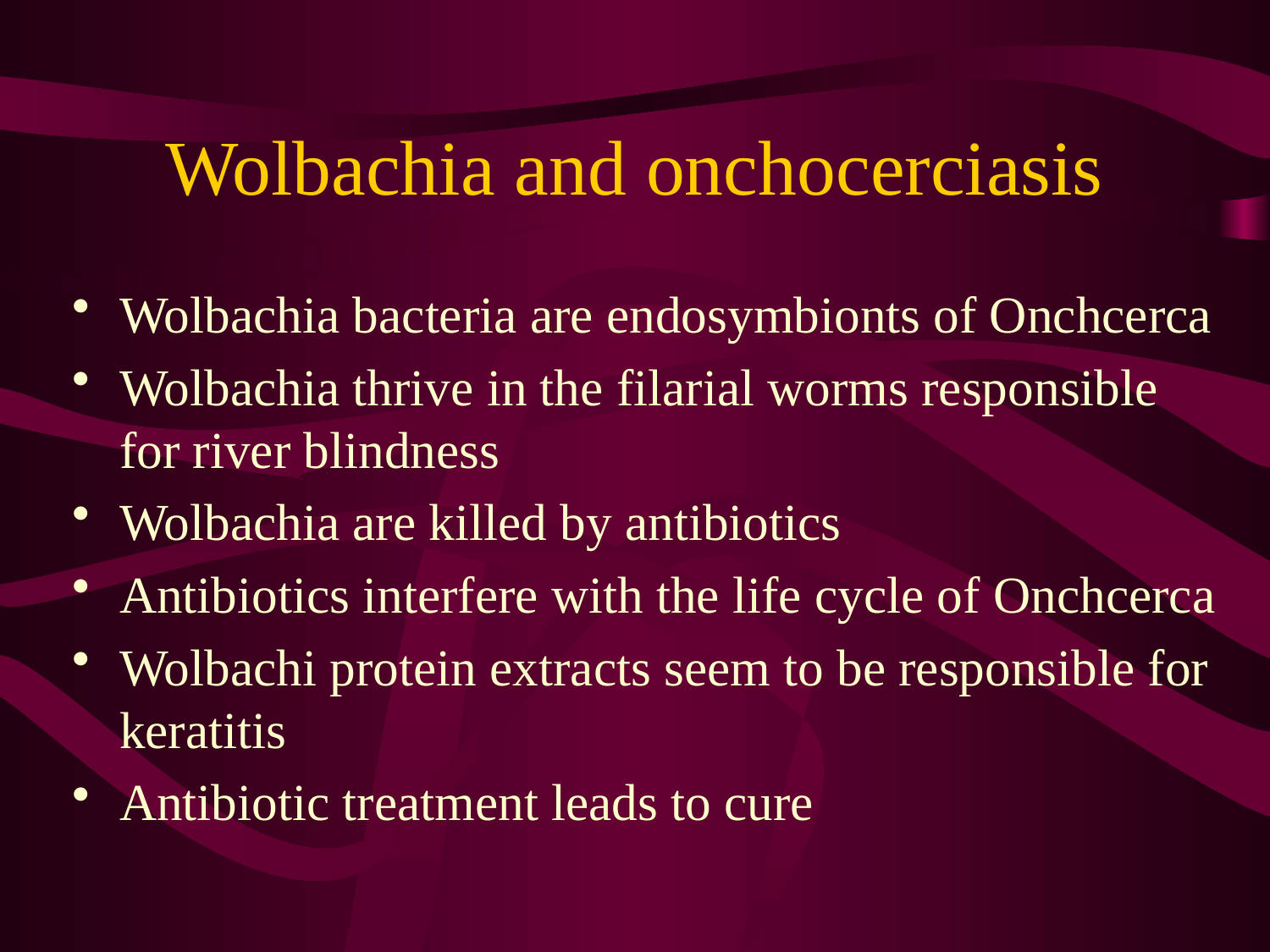

# Wolbachia and onchocerciasis
Wolbachia bacteria are endosymbionts of Onchcerca
Wolbachia thrive in the filarial worms responsible for river blindness
Wolbachia are killed by antibiotics
Antibiotics interfere with the life cycle of Onchcerca
Wolbachi protein extracts seem to be responsible for keratitis
Antibiotic treatment leads to cure